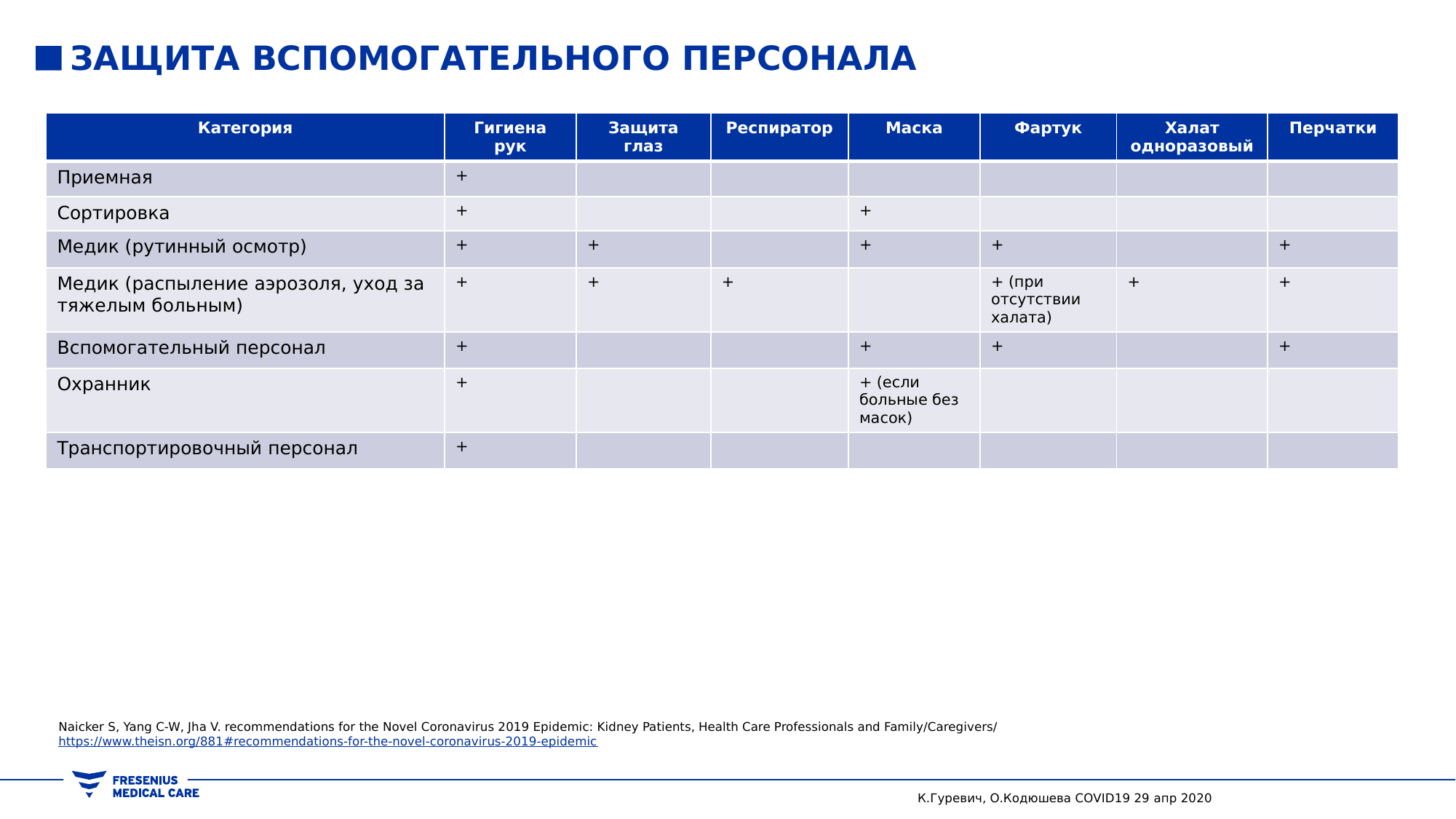

# Защита вспомогательного персонала
| Категория | Гигиена рук | Защита глаз | Респиратор | Маска | Фартук | Халат одноразовый | Перчатки |
| --- | --- | --- | --- | --- | --- | --- | --- |
| Приемная | + |  |  |  |  |  |  |
| Сортировка | + |  |  | + |  |  |  |
| Медик (рутинный осмотр) | + | + |  | + | + |  | + |
| Медик (распыление аэрозоля, уход за тяжелым больным) | + | + | + |  | + (при отсутствии халата) | + | + |
| Вспомогательный персонал | + |  |  | + | + |  | + |
| Охранник | + |  |  | + (если больные без масок) |  |  |  |
| Транспортировочный персонал | + |  |  |  |  |  |  |
Naicker S, Yang C-W, Jha V. recommendations for the Novel Coronavirus 2019 Epidemic: Kidney Patients, Health Care Professionals and Family/Caregivers/ https://www.theisn.org/881#recommendations-for-the-novel-coronavirus-2019-epidemic
К.Гуревич, О.Кодюшева COVID19 29 апр 2020